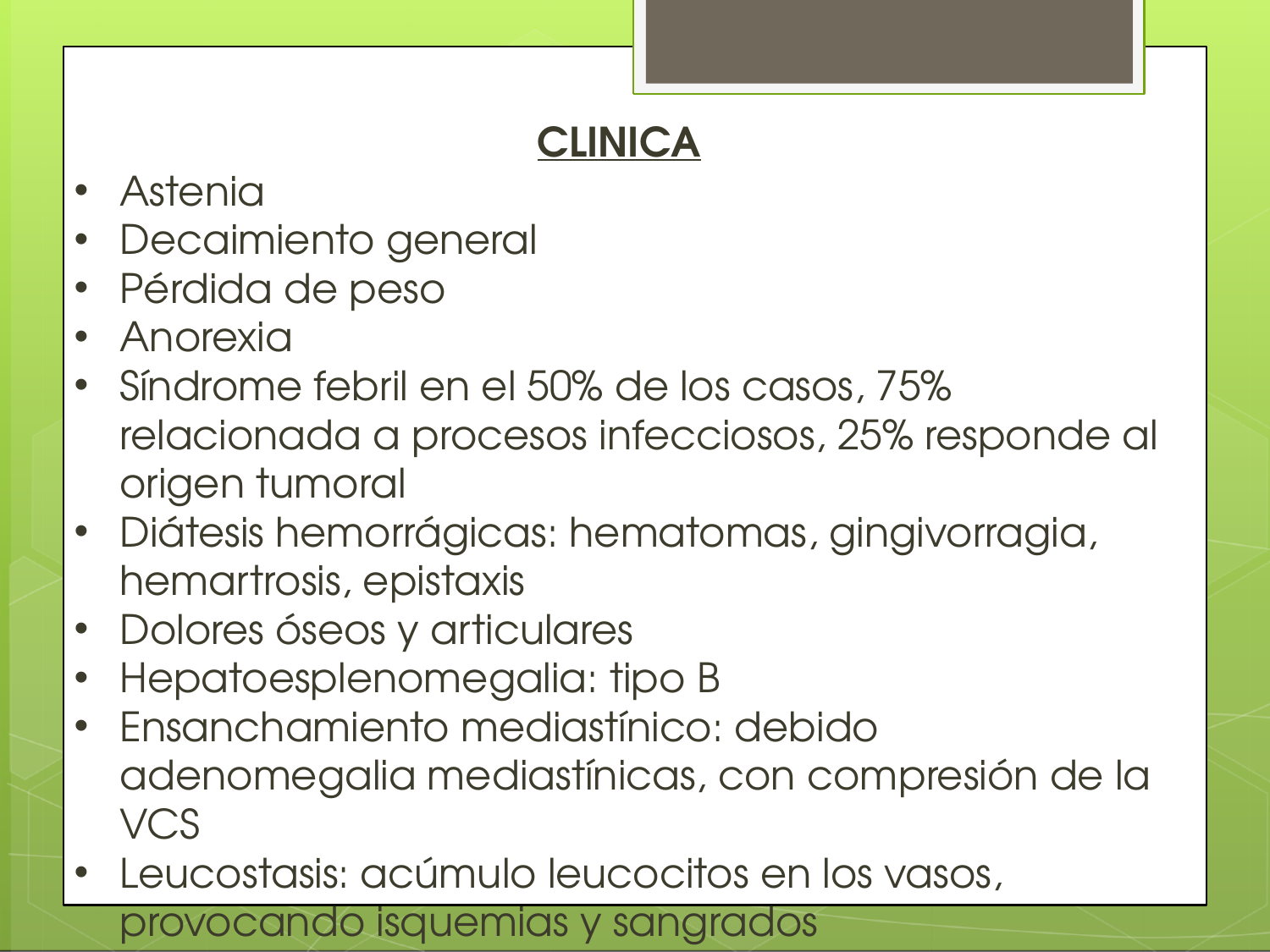

CLINICA
Astenia
Decaimiento general
Pérdida de peso
Anorexia
Síndrome febril en el 50% de los casos, 75% relacionada a procesos infecciosos, 25% responde al origen tumoral
Diátesis hemorrágicas: hematomas, gingivorragia, hemartrosis, epistaxis
Dolores óseos y articulares
Hepatoesplenomegalia: tipo B
Ensanchamiento mediastínico: debido adenomegalia mediastínicas, con compresión de la VCS
Leucostasis: acúmulo leucocitos en los vasos, provocando isquemias y sangrados